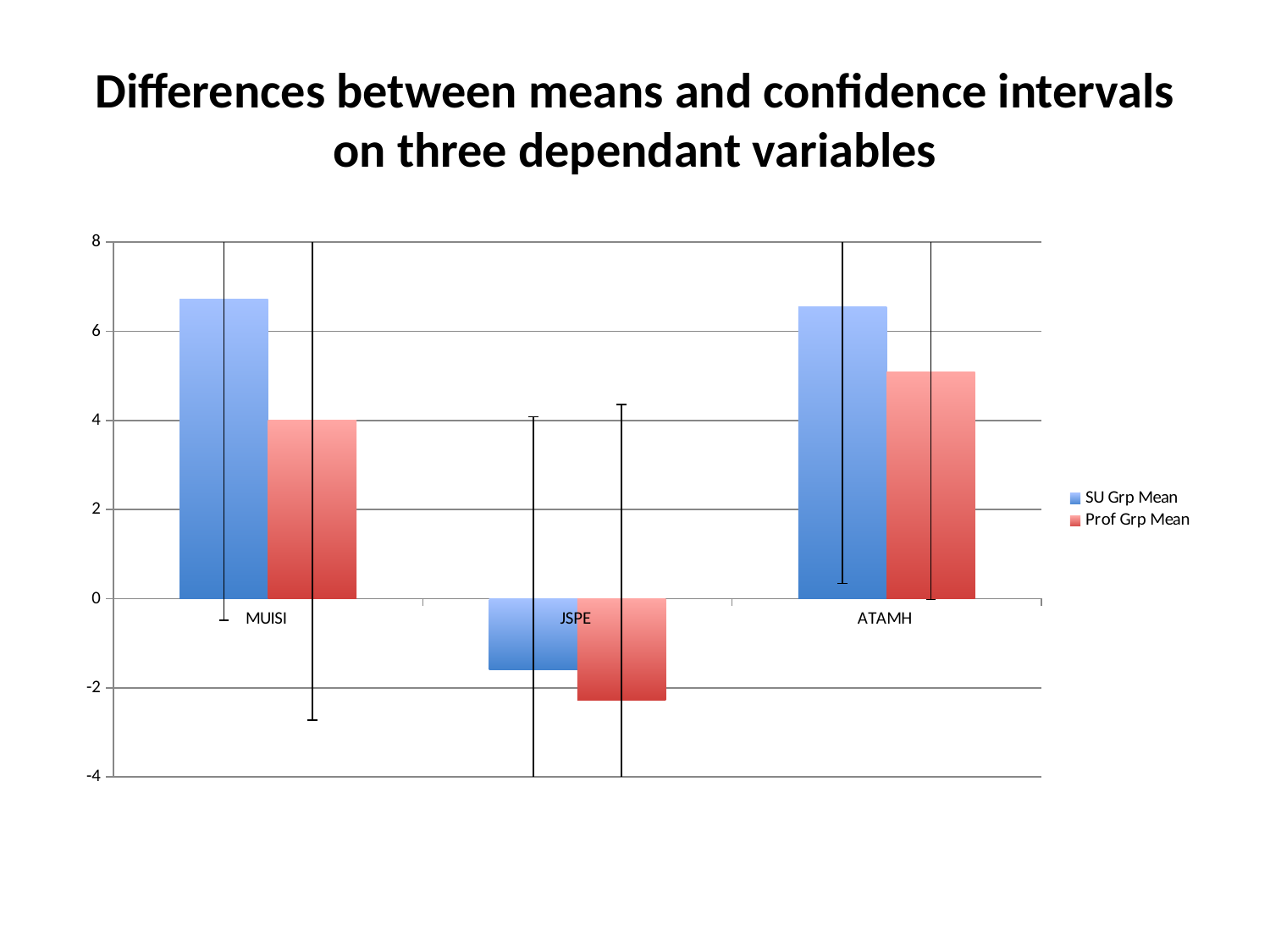

# Differences between means and confidence intervals on three dependant variables

### Chart

| Category | SU Grp Mean | Prof Grp Mean |
|---|---|---|
| MUISI  | 6.73 | 4.0 |
| JSPE  | -1.6 | -2.27 |
| ATAMH  | 6.55 | 5.09 |